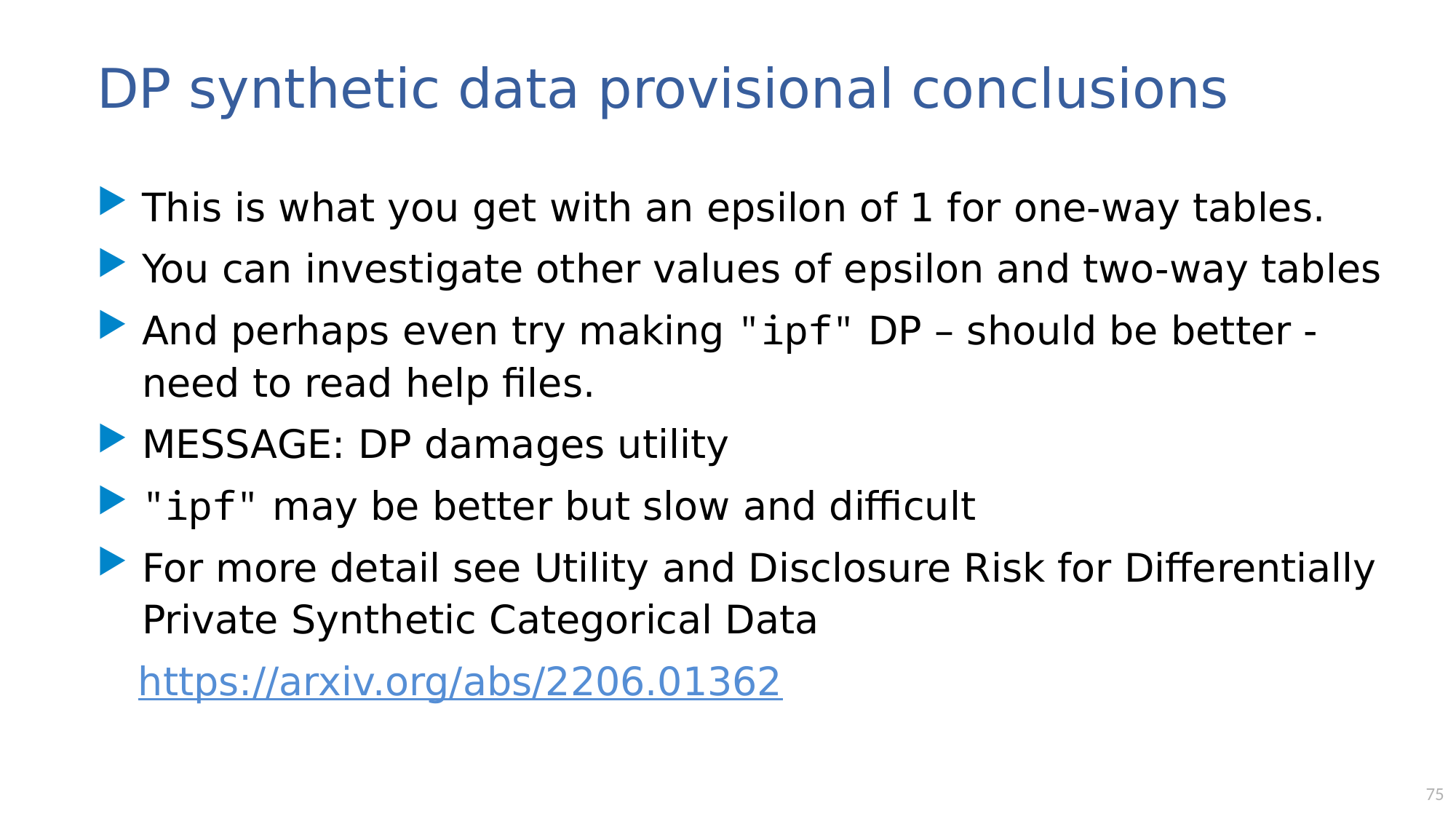

# DP synthetic data provisional conclusions
This is what you get with an epsilon of 1 for one-way tables.
You can investigate other values of epsilon and two-way tables
And perhaps even try making "ipf" DP – should be better - need to read help files.
MESSAGE: DP damages utility
"ipf" may be better but slow and difficult
For more detail see Utility and Disclosure Risk for Differentially Private Synthetic Categorical Data
https://arxiv.org/abs/2206.01362
75